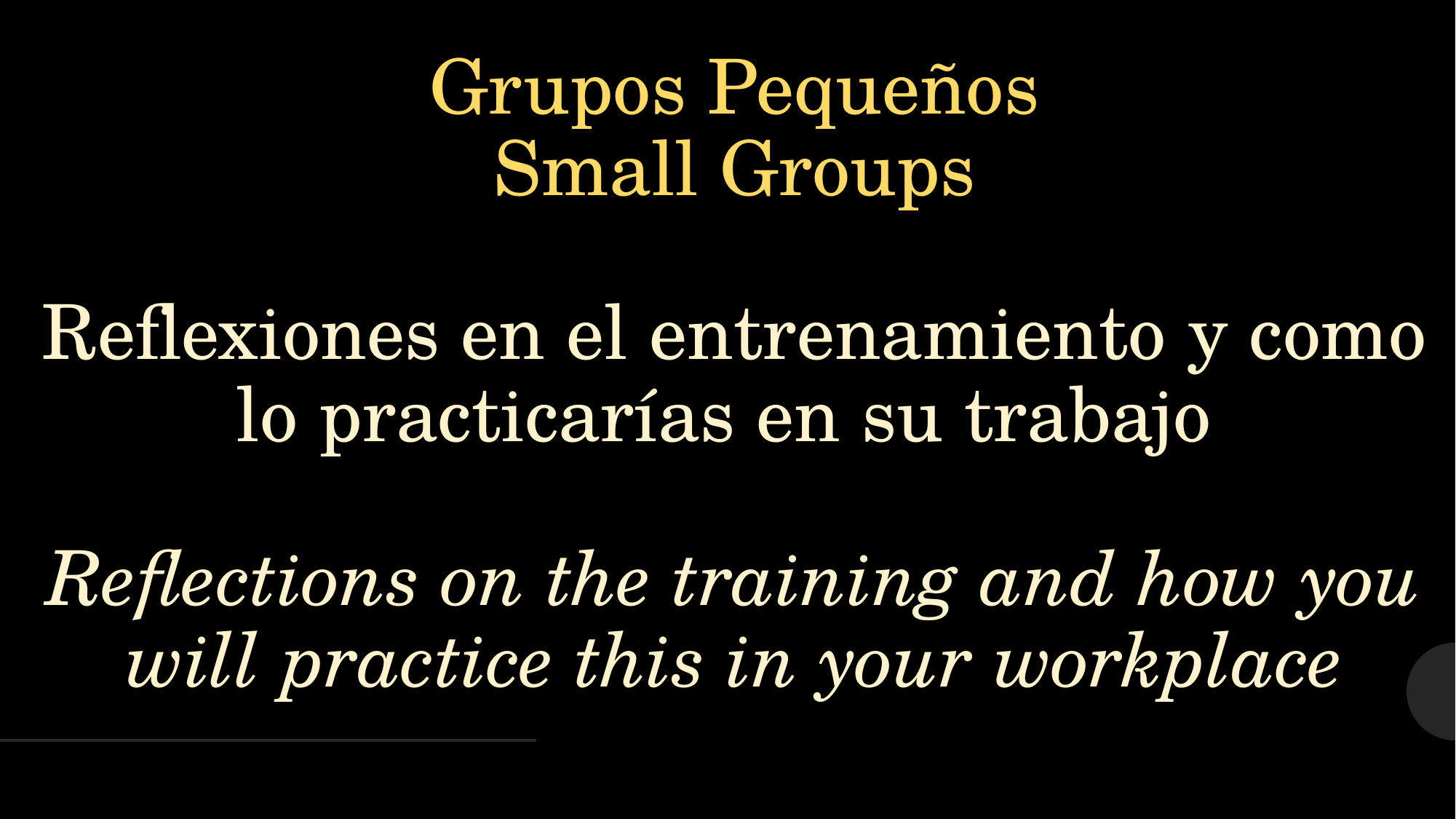

# Grupos Pequeños
Small Groups

Reflexiones en el entrenamiento y como lo practicarías en su trabajo

Reflections on the training and how you will practice this in your workplace